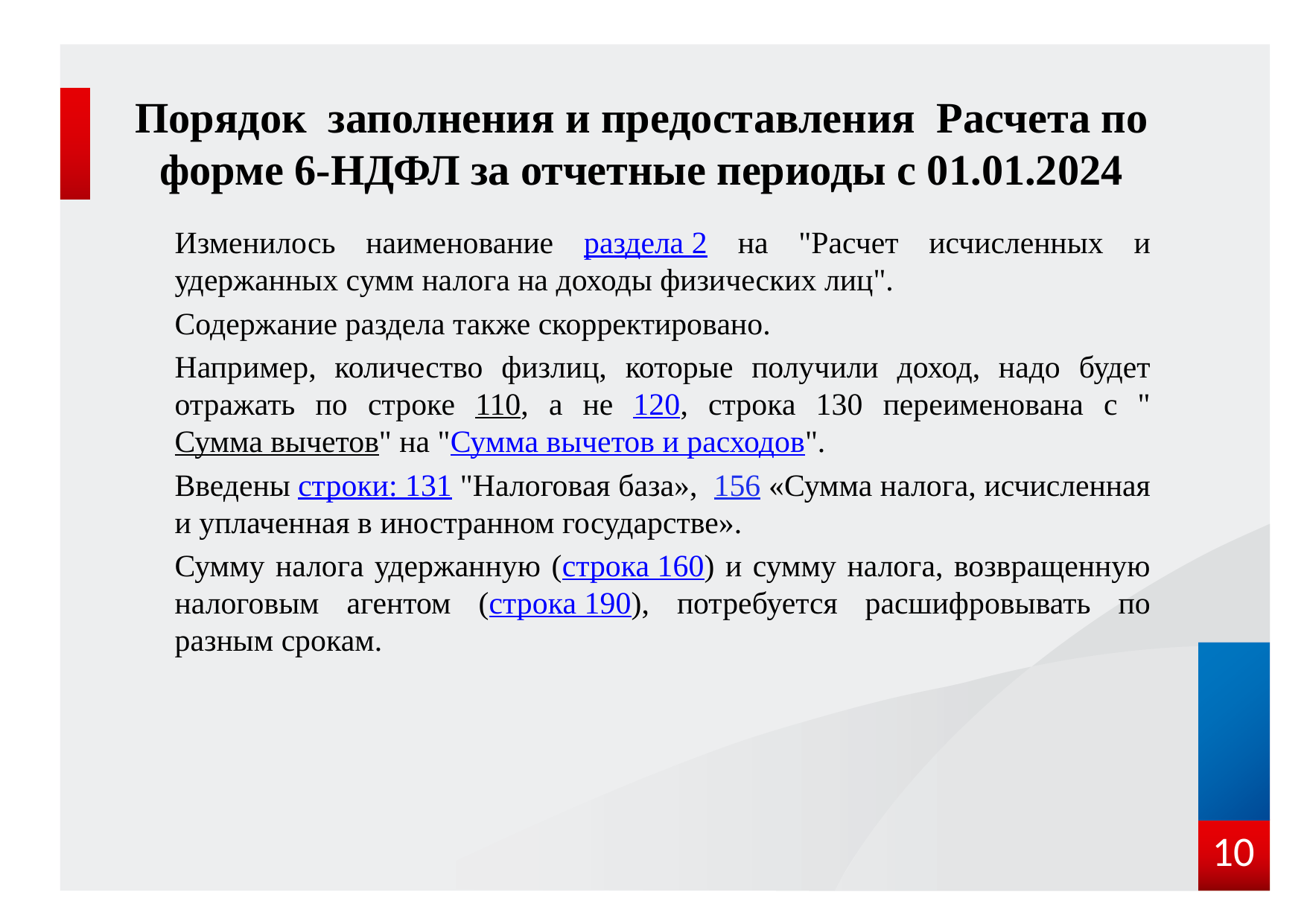

# Порядок  заполнения и предоставления  Расчета по форме 6-НДФЛ за отчетные периоды с 01.01.2024
Изменилось наименование раздела 2 на "Расчет исчисленных и удержанных сумм налога на доходы физических лиц".
Содержание раздела также скорректировано.
Например, количество физлиц, которые получили доход, надо будет отражать по строке 110, а не 120, строка 130 переименована с "Сумма вычетов" на "Сумма вычетов и расходов".
Введены строки: 131 "Налоговая база»,  156 «Сумма налога, исчисленная и уплаченная в иностранном государстве».
Сумму налога удержанную (строка 160) и сумму налога, возвращенную налоговым агентом (строка 190), потребуется расшифровывать по разным срокам.

10